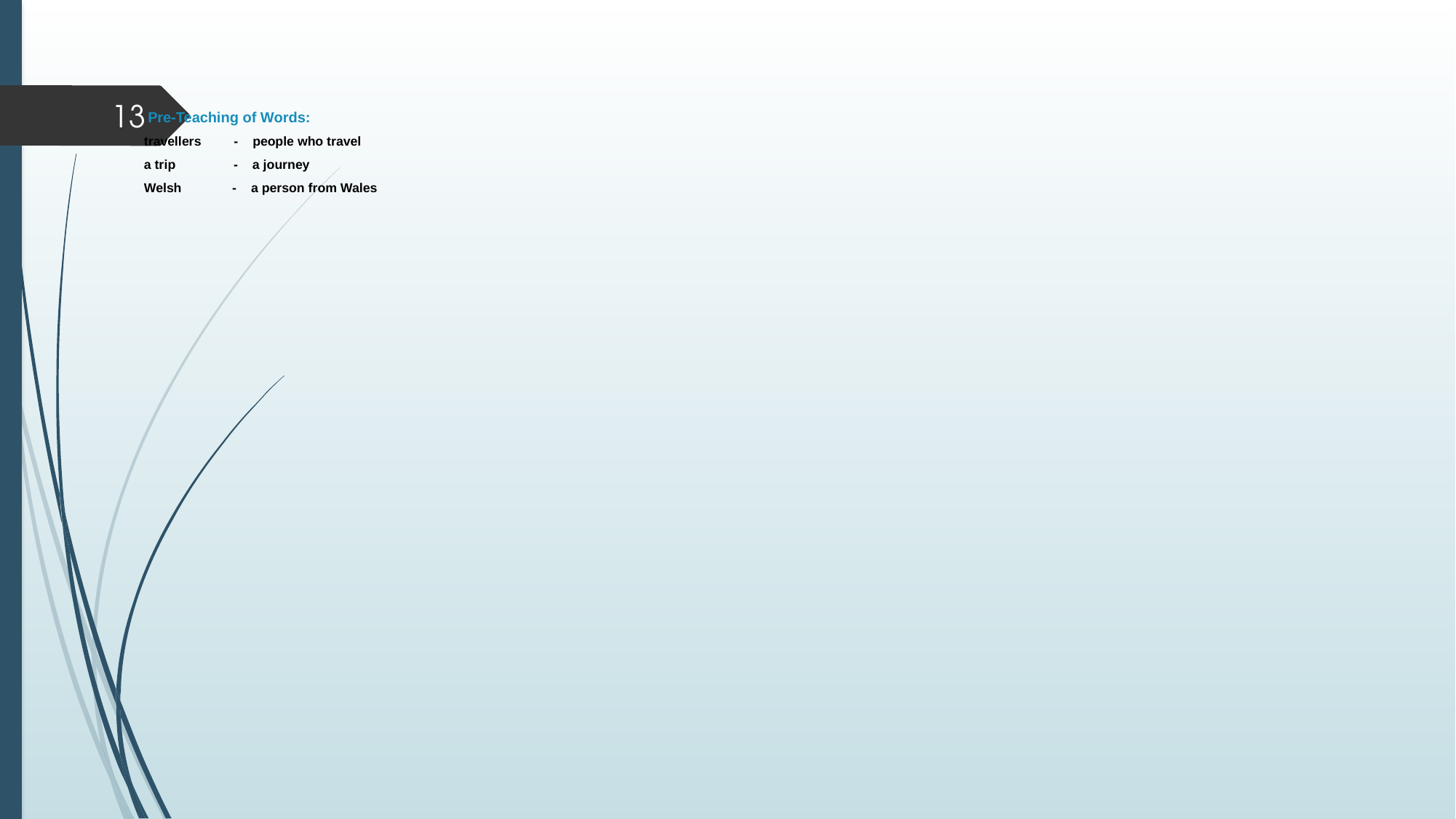

13
# Pre-Teaching of Words: travellers         -    people who travel a trip                -    a journey Welsh              -    a person from Wales